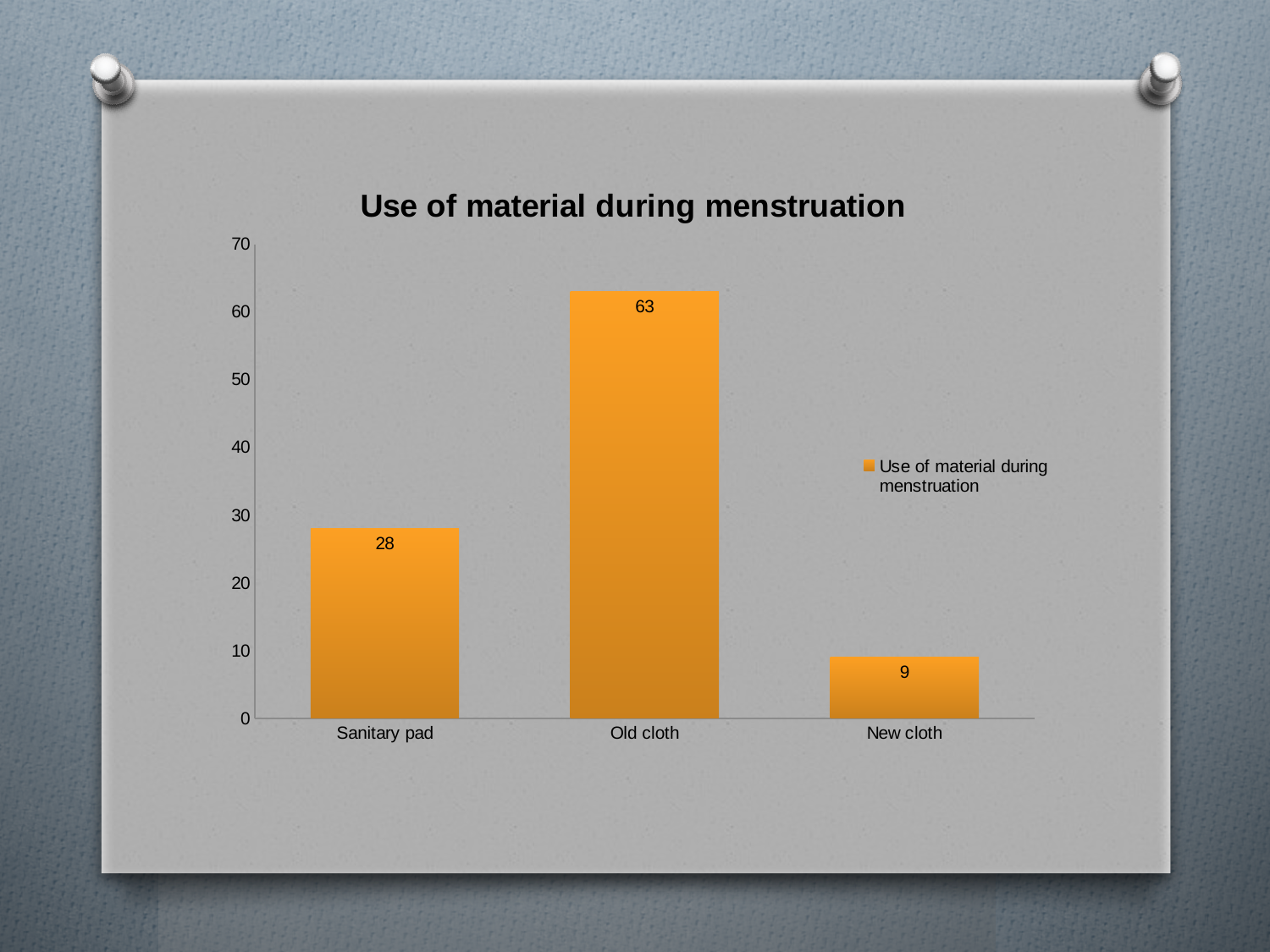

### Chart:

| Category | Use of material during menstruation |
|---|---|
| Sanitary pad | 28.0 |
| Old cloth | 63.0 |
| New cloth | 9.0 |